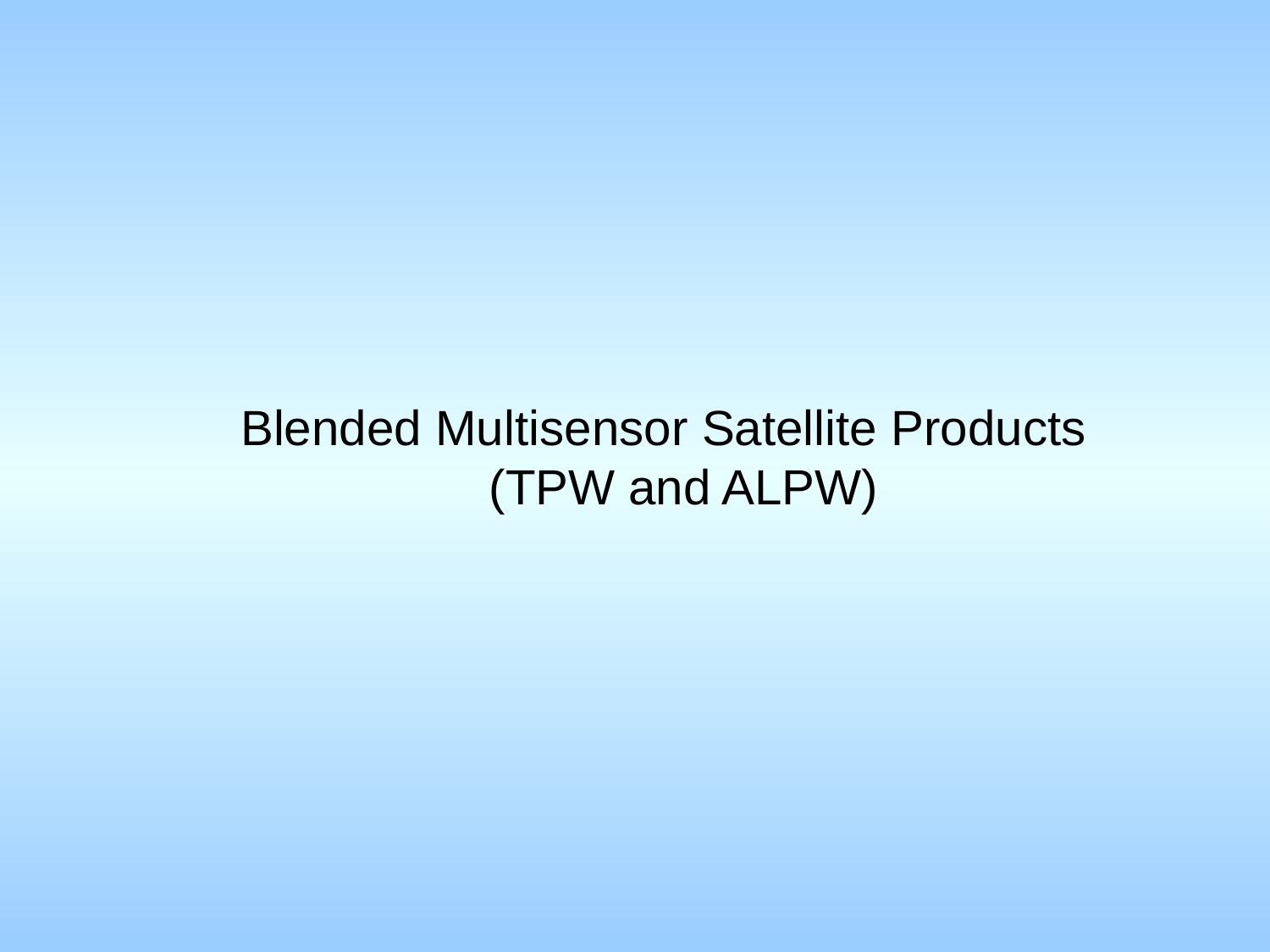

Blended Multisensor Satellite Products
(TPW and ALPW)